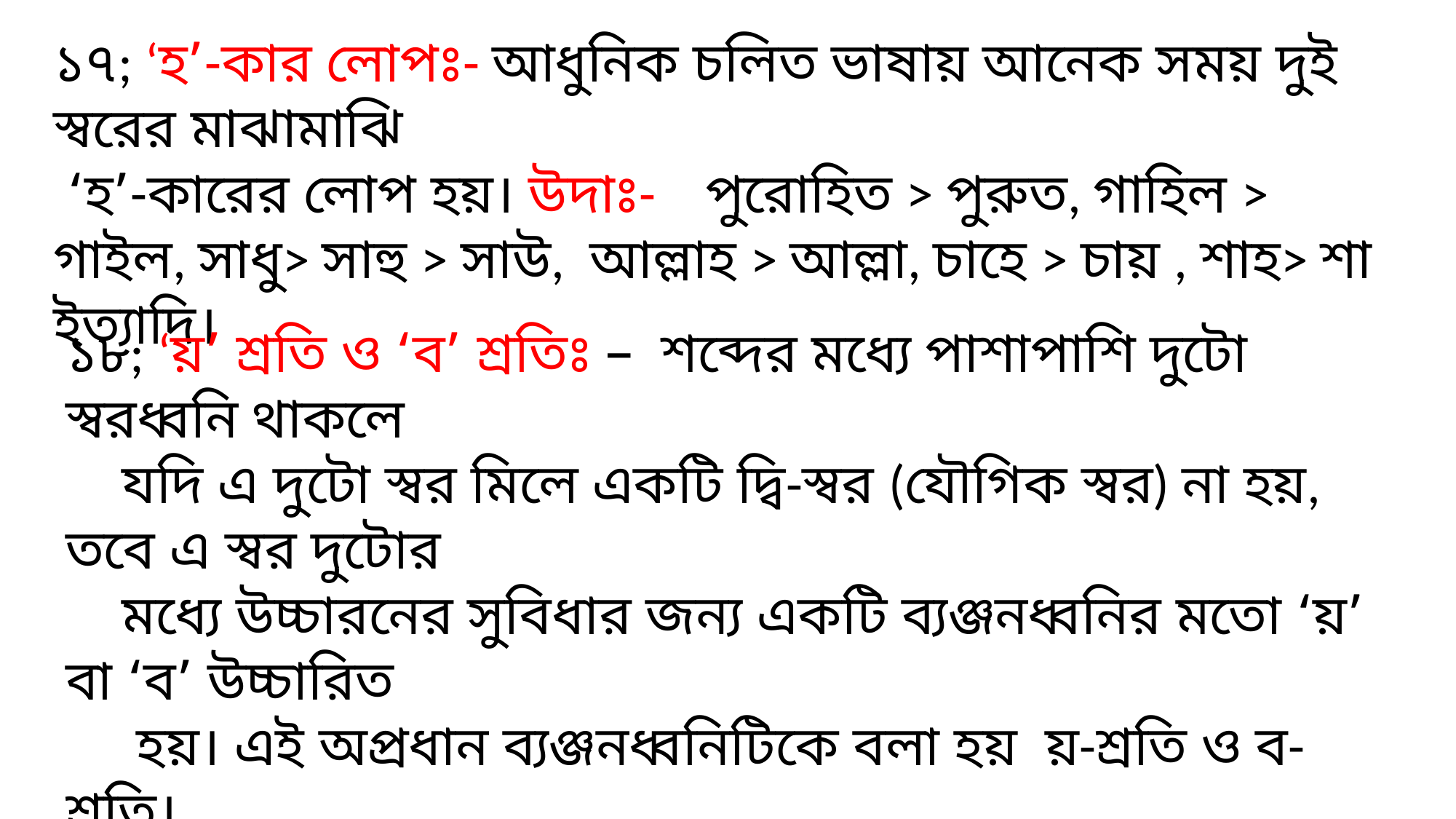

১৭; ‘হ’-কার লোপঃ- আধুনিক চলিত ভাষায় আনেক সময় দুই স্বরের মাঝামাঝি
 ‘হ’-কারের লোপ হয়। উদাঃ-    পুরোহিত > পুরুত, গাহিল > গাইল, সাধু> সাহু > সাউ,  আল্লাহ > আল্লা, চাহে > চায় , শাহ> শা ইত্যাদি।
১৮; ‘য়’ শ্রতি ও ‘ব’ শ্রতিঃ –  শব্দের মধ্যে পাশাপাশি দুটো স্বরধ্বনি থাকলে
    যদি এ দুটো স্বর মিলে একটি দ্বি-স্বর (যৌগিক স্বর) না হয়, তবে এ স্বর দুটোর
    মধ্যে উচ্চারনের সুবিধার জন্য একটি ব্যঞ্জনধ্বনির মতো ‘য়’ বা ‘ব’ উচ্চারিত
     হয়। এই অপ্রধান ব্যঞ্জনধ্বনিটিকে বলা হয়  য়-শ্রতি ও ব-শ্রতি।
    যেমনঃ- মা + আমার= মা (য় ) আমার > মায়ামার,
        যা+আ+ যা ( ও ) য়া = যাওয়া, এরুপ- নাওয়া, খাওয়া , দেওয়া ইত্যাদি।